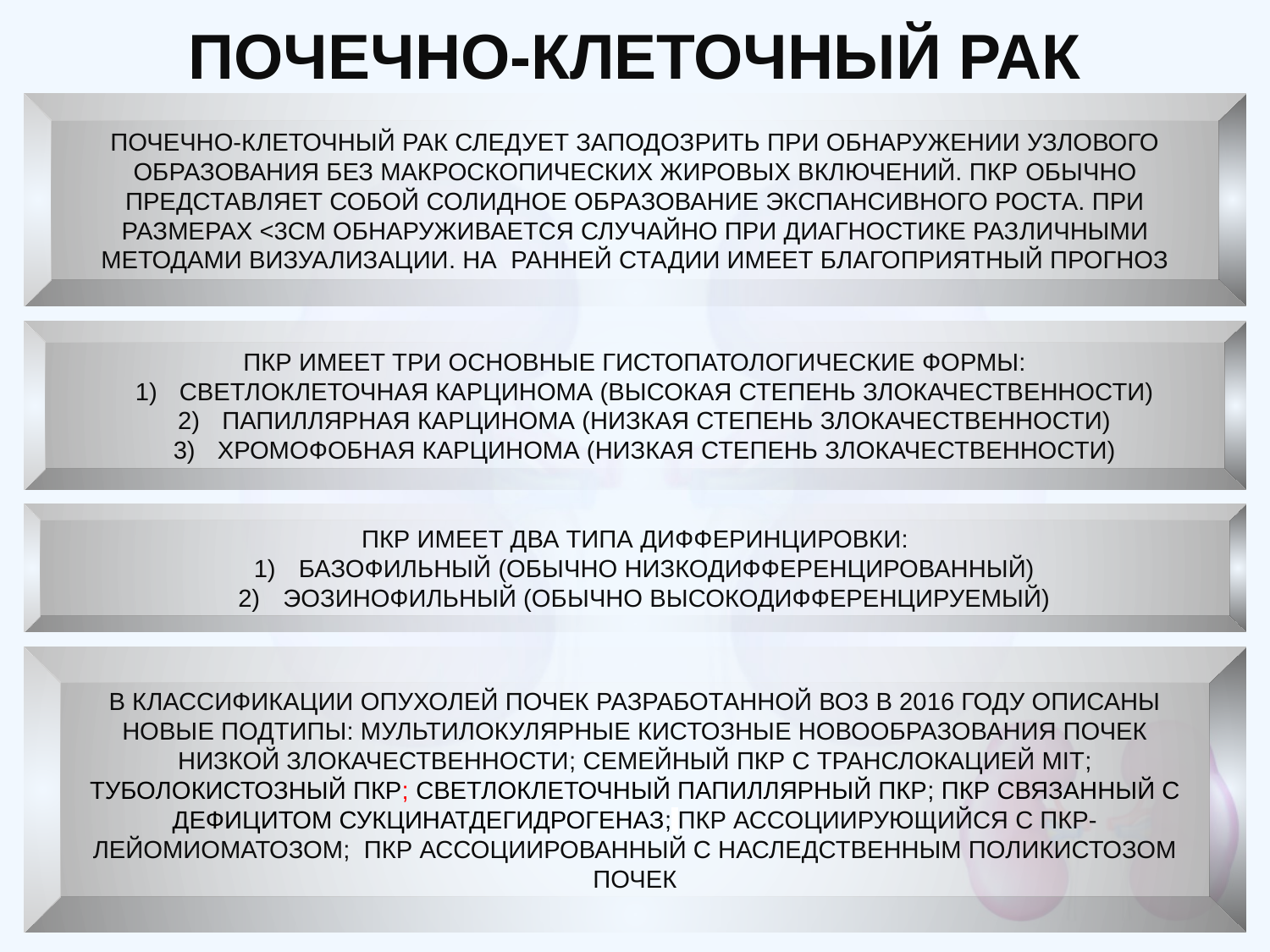

# ПОЧЕЧНО-КЛЕТОЧНЫЙ РАК
ПОЧЕЧНО-КЛЕТОЧНЫЙ РАК СЛЕДУЕТ ЗАПОДОЗРИТЬ ПРИ ОБНАРУЖЕНИИ УЗЛОВОГО ОБРАЗОВАНИЯ БЕЗ МАКРОСКОПИЧЕСКИХ ЖИРОВЫХ ВКЛЮЧЕНИЙ. ПКР ОБЫЧНО ПРЕДСТАВЛЯЕТ СОБОЙ СОЛИДНОЕ ОБРАЗОВАНИЕ ЭКСПАНСИВНОГО РОСТА. ПРИ РАЗМЕРАХ <3СМ ОБНАРУЖИВАЕТСЯ СЛУЧАЙНО ПРИ ДИАГНОСТИКЕ РАЗЛИЧНЫМИ МЕТОДАМИ ВИЗУАЛИЗАЦИИ. НА  РАННЕЙ СТАДИИ ИМЕЕТ БЛАГОПРИЯТНЫЙ ПРОГНОЗ
ПКР ИМЕЕТ ТРИ ОСНОВНЫЕ ГИСТОПАТОЛОГИЧЕСКИЕ ФОРМЫ:
СВЕТЛОКЛЕТОЧНАЯ КАРЦИНОМА (ВЫСОКАЯ СТЕПЕНЬ ЗЛОКАЧЕСТВЕННОСТИ)
ПАПИЛЛЯРНАЯ КАРЦИНОМА (НИЗКАЯ СТЕПЕНЬ ЗЛОКАЧЕСТВЕННОСТИ)
ХРОМОФОБНАЯ КАРЦИНОМА (НИЗКАЯ СТЕПЕНЬ ЗЛОКАЧЕСТВЕННОСТИ)
ПКР ИМЕЕТ ДВА ТИПА ДИФФЕРИНЦИРОВКИ:
БАЗОФИЛЬНЫЙ (ОБЫЧНО НИЗКОДИФФЕРЕНЦИРОВАННЫЙ)
ЭОЗИНОФИЛЬНЫЙ (ОБЫЧНО ВЫСОКОДИФФЕРЕНЦИРУЕМЫЙ)
В КЛАССИФИКАЦИИ ОПУХОЛЕЙ ПОЧЕК РАЗРАБОТАННОЙ ВОЗ В 2016 ГОДУ ОПИСАНЫ НОВЫЕ ПОДТИПЫ: МУЛЬТИЛОКУЛЯРНЫЕ КИСТОЗНЫЕ НОВООБРАЗОВАНИЯ ПОЧЕК НИЗКОЙ ЗЛОКАЧЕСТВЕННОСТИ; СЕМЕЙНЫЙ ПКР С ТРАНСЛОКАЦИЕЙ MIT; ТУБОЛОКИСТОЗНЫЙ ПКР; СВЕТЛОКЛЕТОЧНЫЙ ПАПИЛЛЯРНЫЙ ПКР; ПКР СВЯЗАННЫЙ С ДЕФИЦИТОМ СУКЦИНАТДЕГИДРОГЕНАЗ; ПКР АССОЦИИРУЮЩИЙСЯ С ПКР-ЛЕЙОМИОМАТОЗОМ;  ПКР АССОЦИИРОВАННЫЙ С НАСЛЕДСТВЕННЫМ ПОЛИКИСТОЗОМ ПОЧЕК